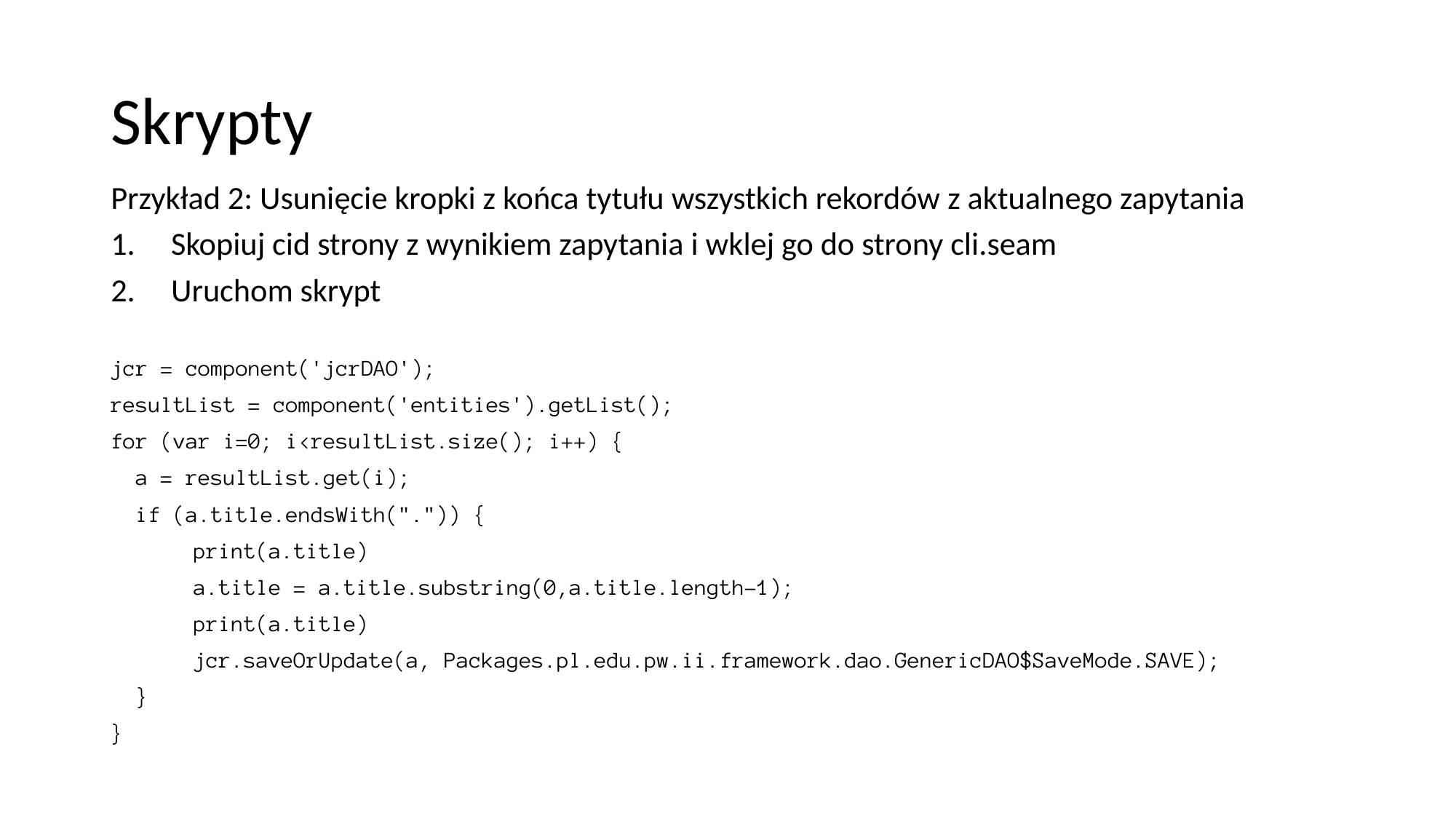

# Skrypty
Przykład 2: Usunięcie kropki z końca tytułu wszystkich rekordów z aktualnego zapytania
Skopiuj cid strony z wynikiem zapytania i wklej go do strony cli.seam
Uruchom skrypt

jcr = component('jcrDAO');
resultList = component('entities').getList();
for (var i=0; i<resultList.size(); i++) {
  a = resultList.get(i);
  if (a.title.endsWith(".")) {
	print(a.title)
	a.title = a.title.substring(0,a.title.length-1);
	print(a.title)
	jcr.saveOrUpdate(a, Packages.pl.edu.pw.ii.framework.dao.GenericDAO$SaveMode.SAVE);
  }
}